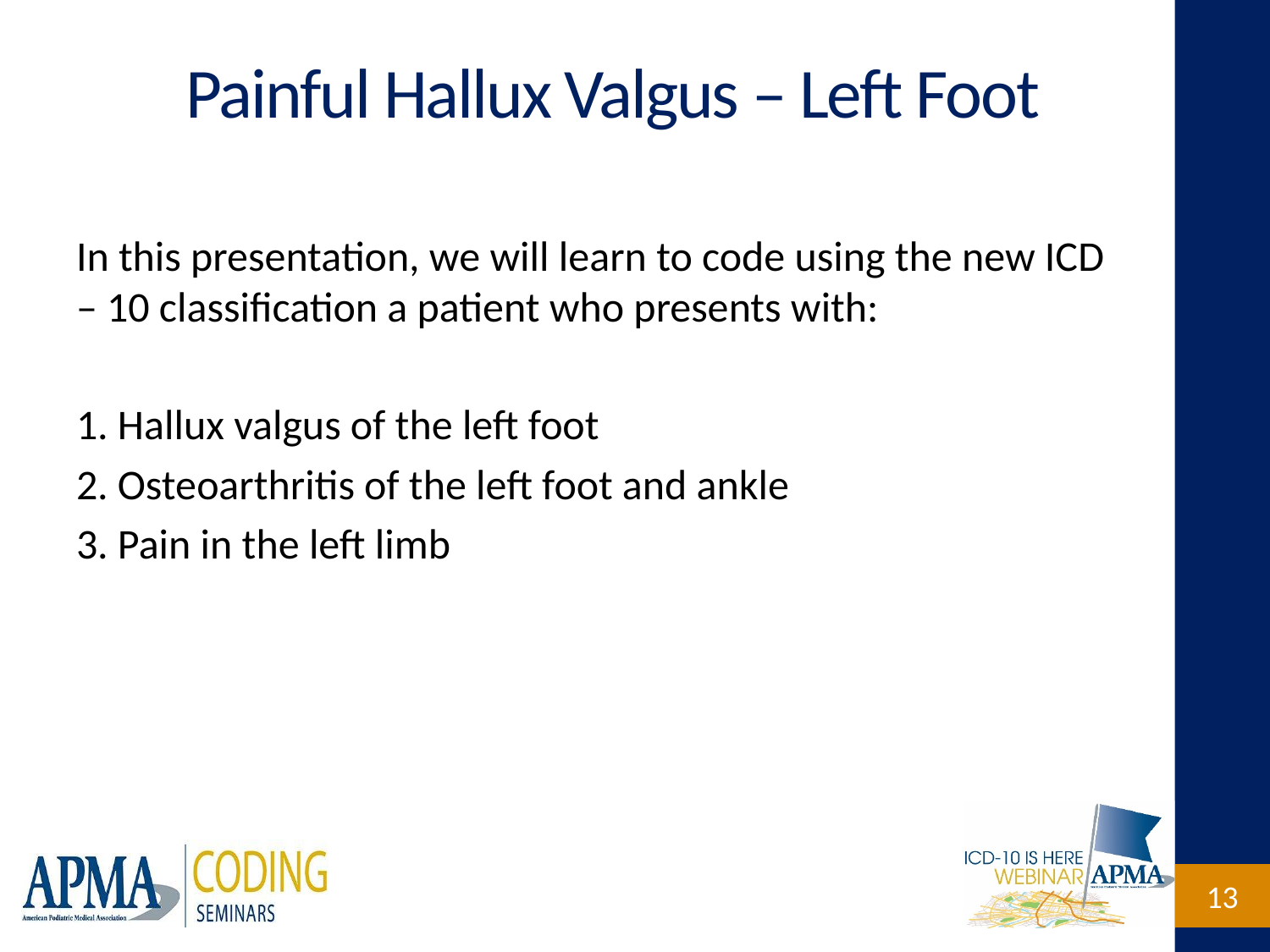

# Painful Hallux Valgus – Left Foot
In this presentation, we will learn to code using the new ICD – 10 classification a patient who presents with:

1. Hallux valgus of the left foot
2. Osteoarthritis of the left foot and ankle
3. Pain in the left limb